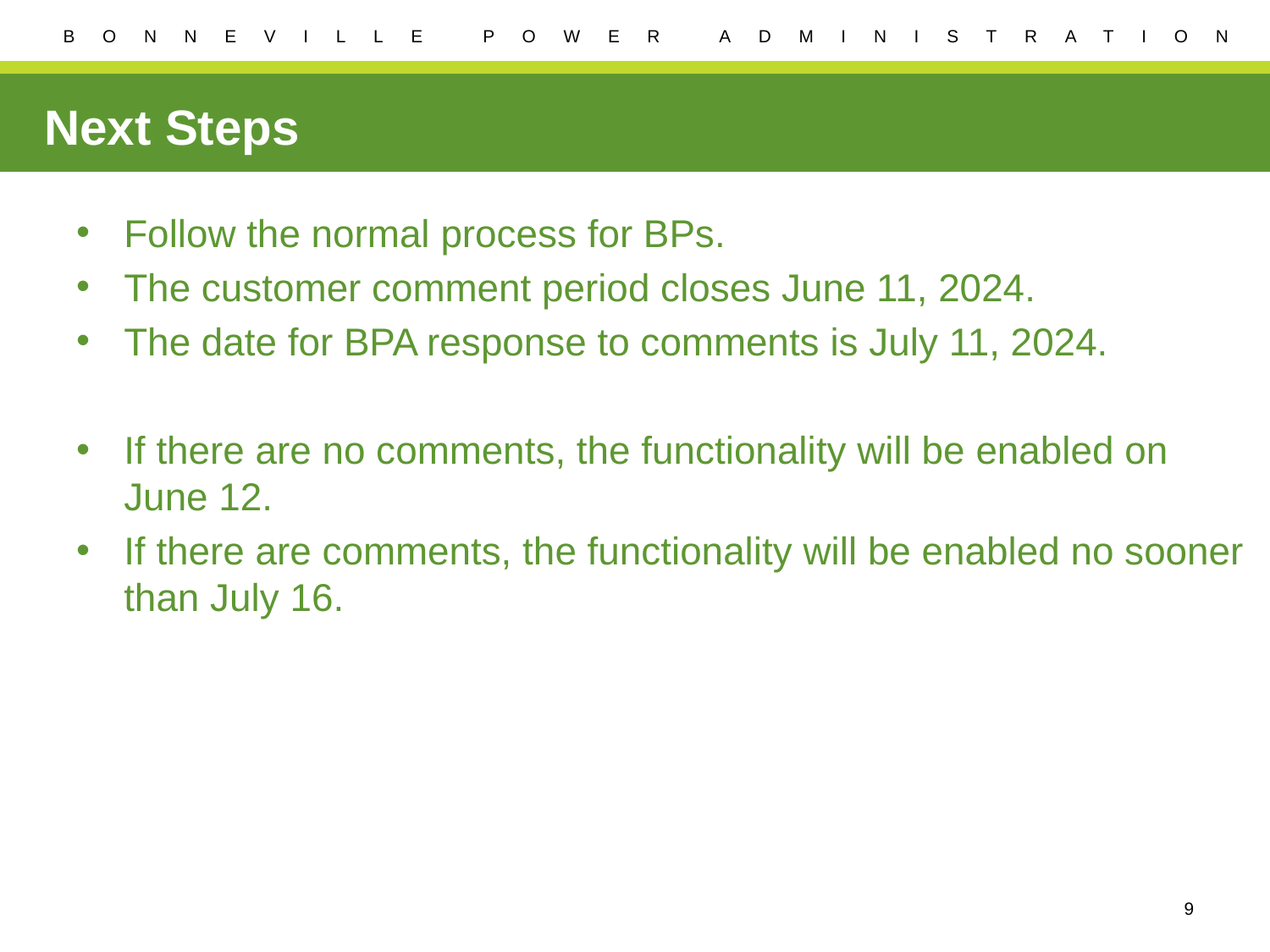

# Next Steps
Follow the normal process for BPs.
The customer comment period closes June 11, 2024.
The date for BPA response to comments is July 11, 2024.

If there are no comments, the functionality will be enabled on June 12.
If there are comments, the functionality will be enabled no sooner than July 16.
9